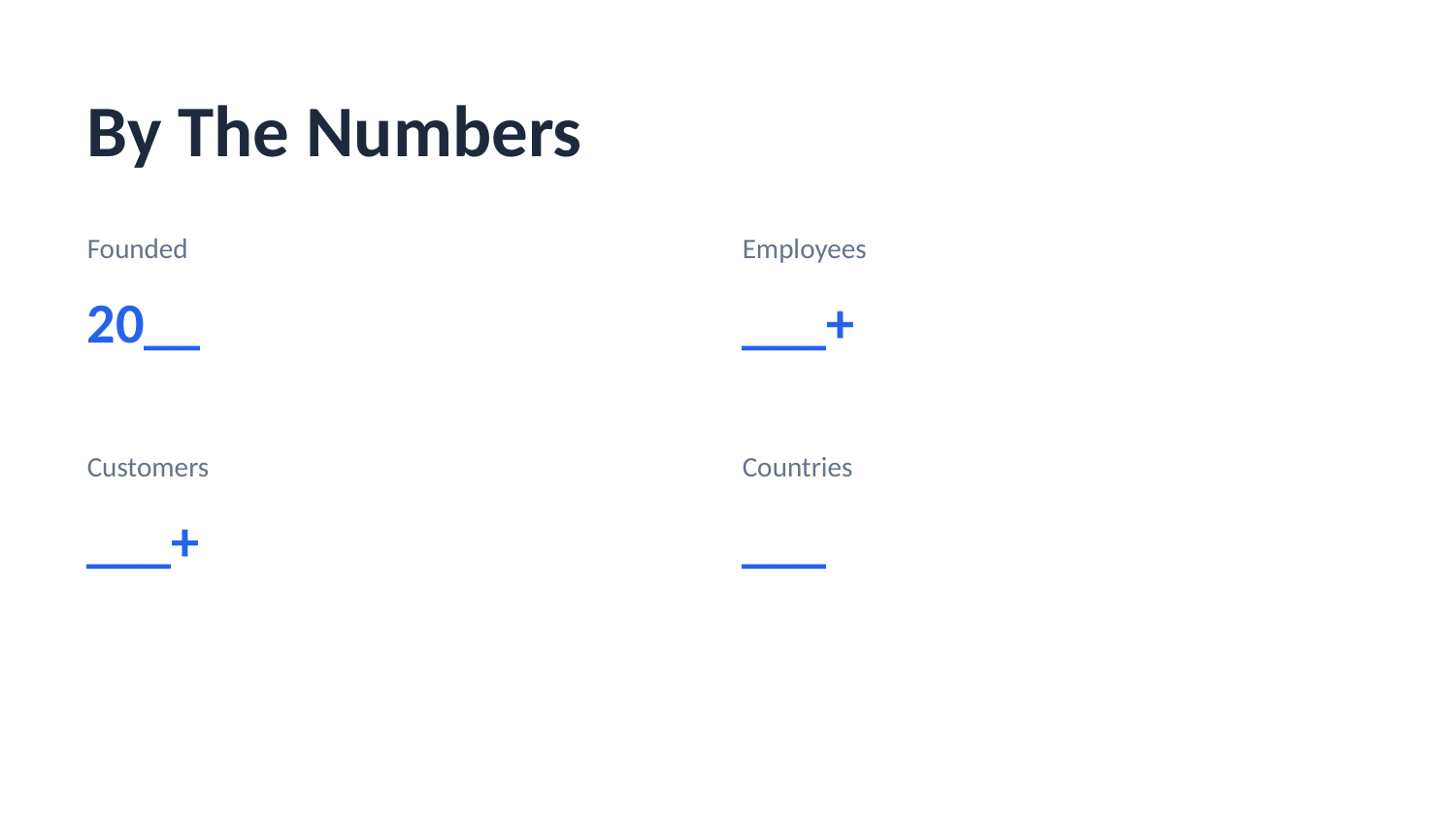

By The Numbers
Founded
Employees
20__
___+
Customers
Countries
___+
___